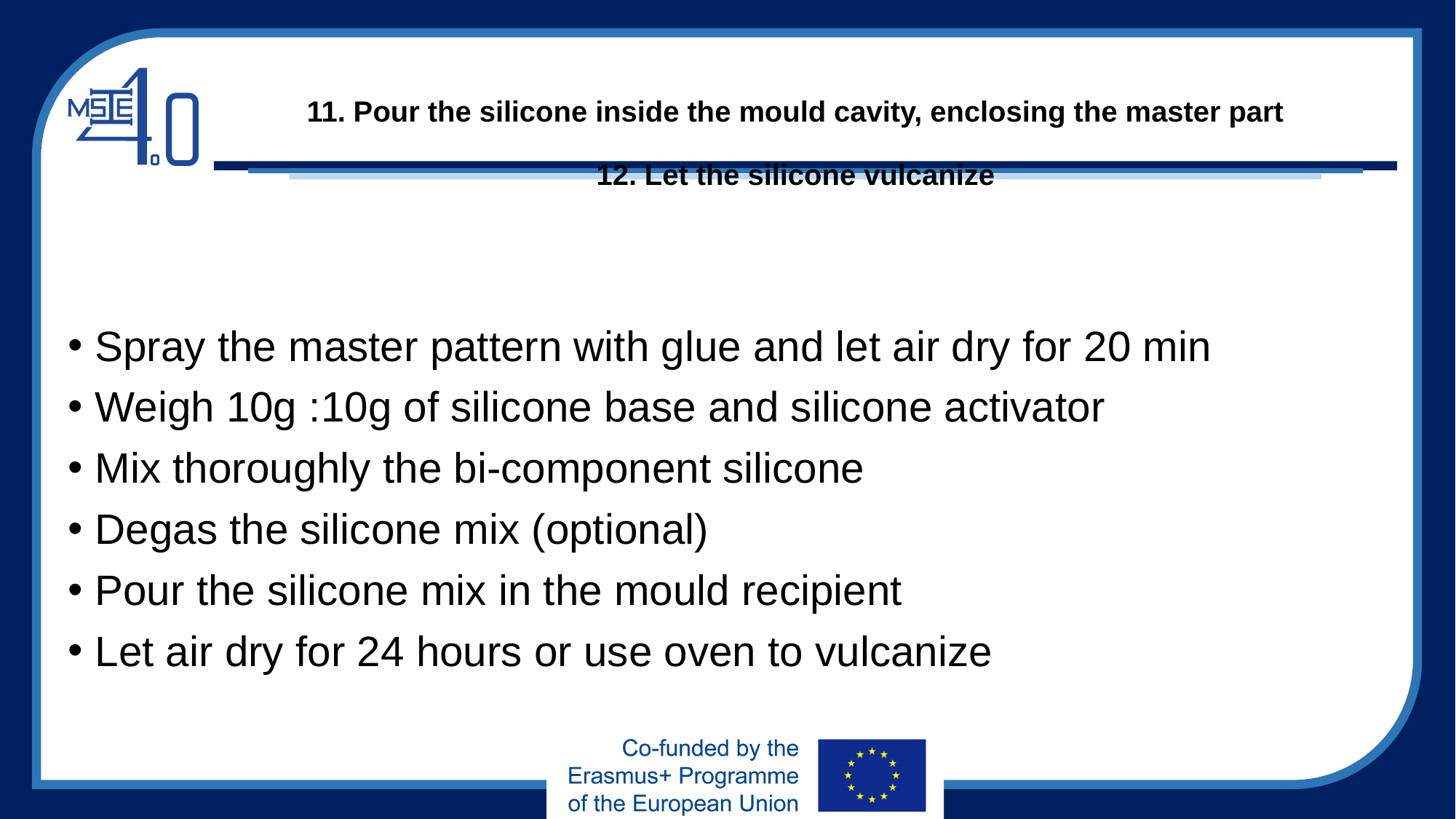

# 11. Pour the silicone inside the mould cavity, enclosing the master part 12. Let the silicone vulcanize
Spray the master pattern with glue and let air dry for 20 min
Weigh 10g :10g of silicone base and silicone activator
Mix thoroughly the bi-component silicone
Degas the silicone mix (optional)
Pour the silicone mix in the mould recipient
Let air dry for 24 hours or use oven to vulcanize